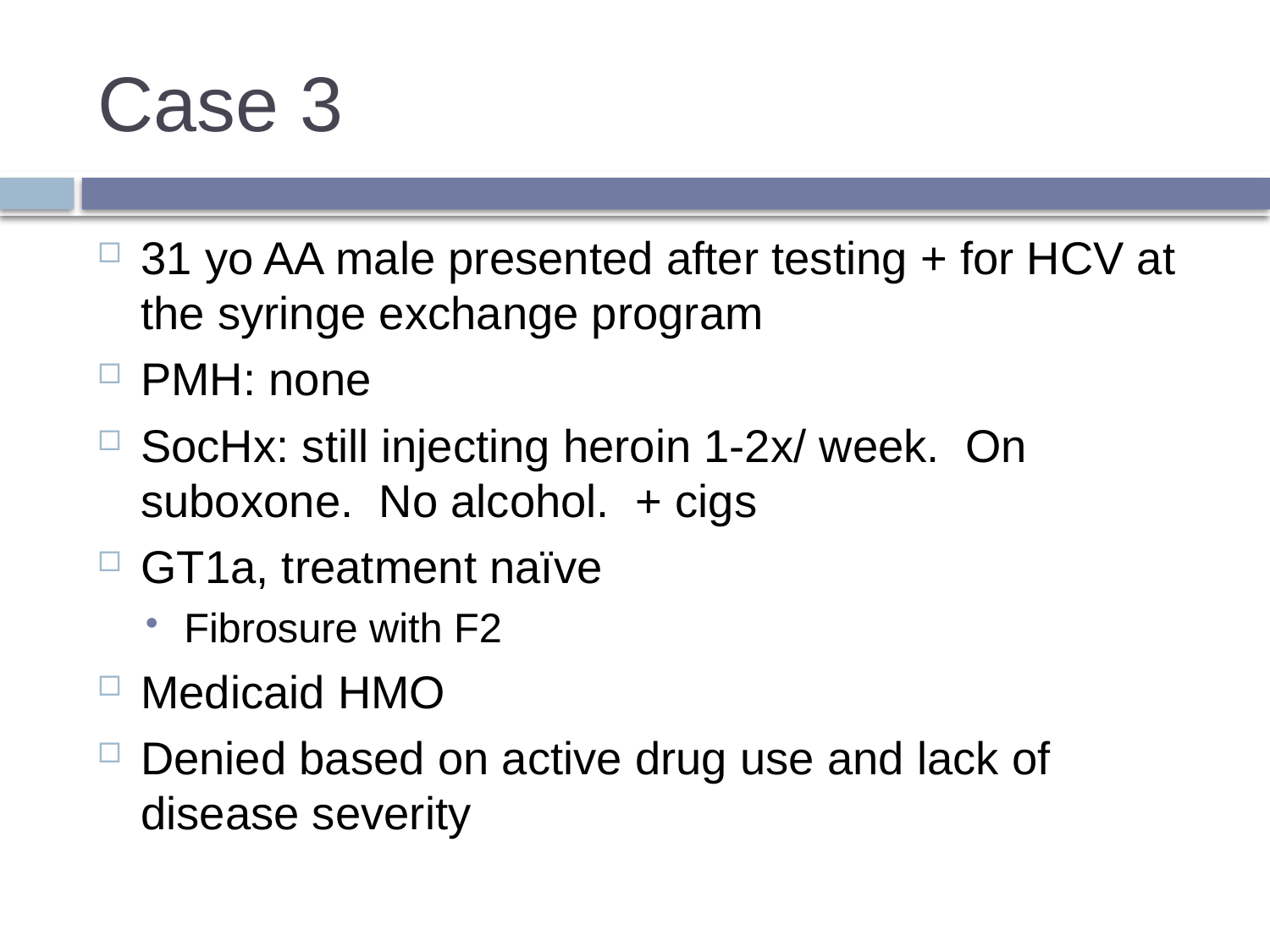

# Case 3
31 yo AA male presented after testing + for HCV at the syringe exchange program
PMH: none
SocHx: still injecting heroin 1-2x/ week.  On suboxone.  No alcohol.  + cigs
GT1a, treatment naïve
Fibrosure with F2
Medicaid HMO
Denied based on active drug use and lack of disease severity